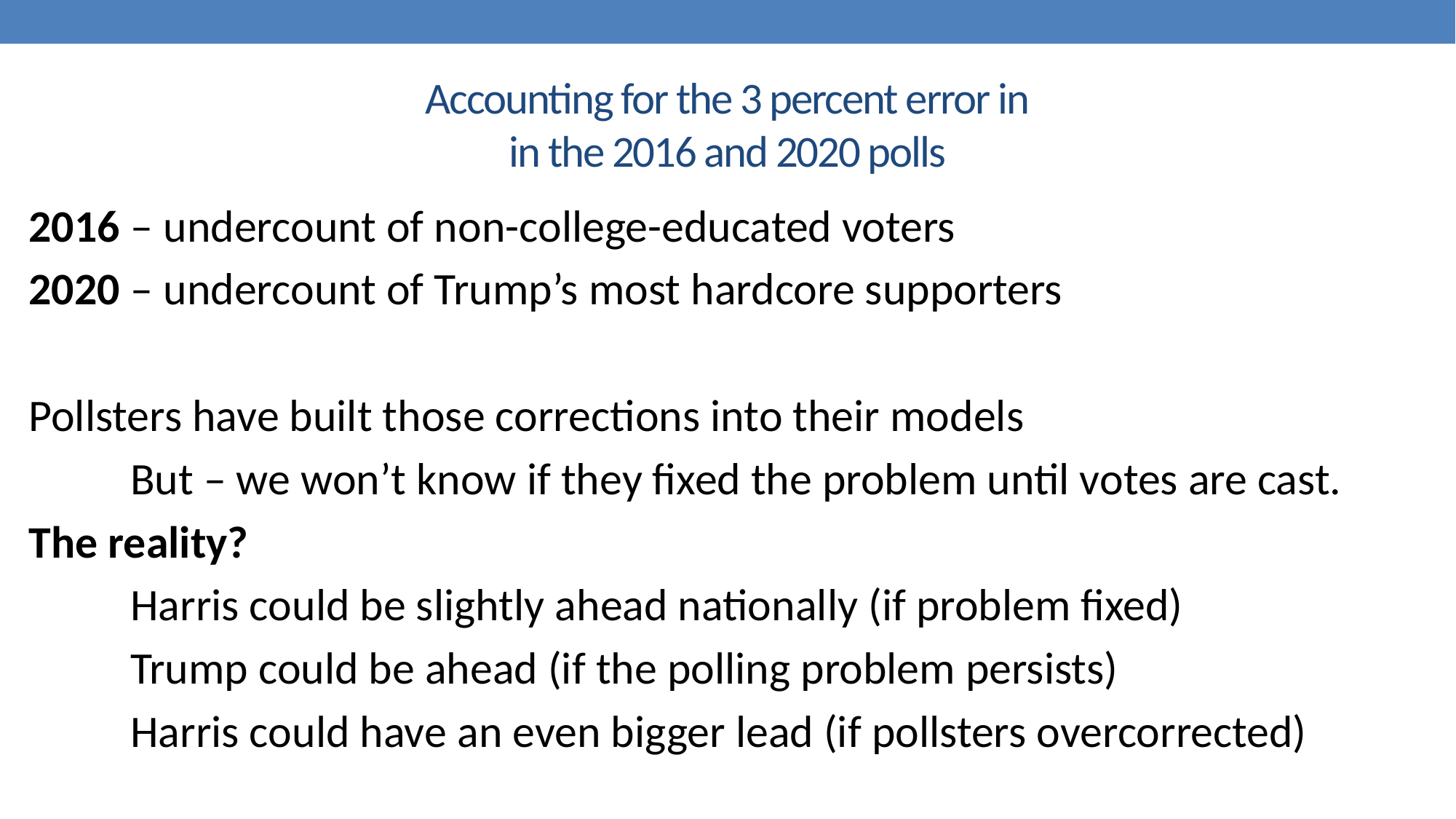

# Accounting for the 3 percent error in in the 2016 and 2020 polls
2016 – undercount of non-college-educated voters
2020 – undercount of Trump’s most hardcore supporters

Pollsters have built those corrections into their models
	But – we won’t know if they fixed the problem until votes are cast.
The reality?
	Harris could be slightly ahead nationally (if problem fixed)
	Trump could be ahead (if the polling problem persists)
	Harris could have an even bigger lead (if pollsters overcorrected)